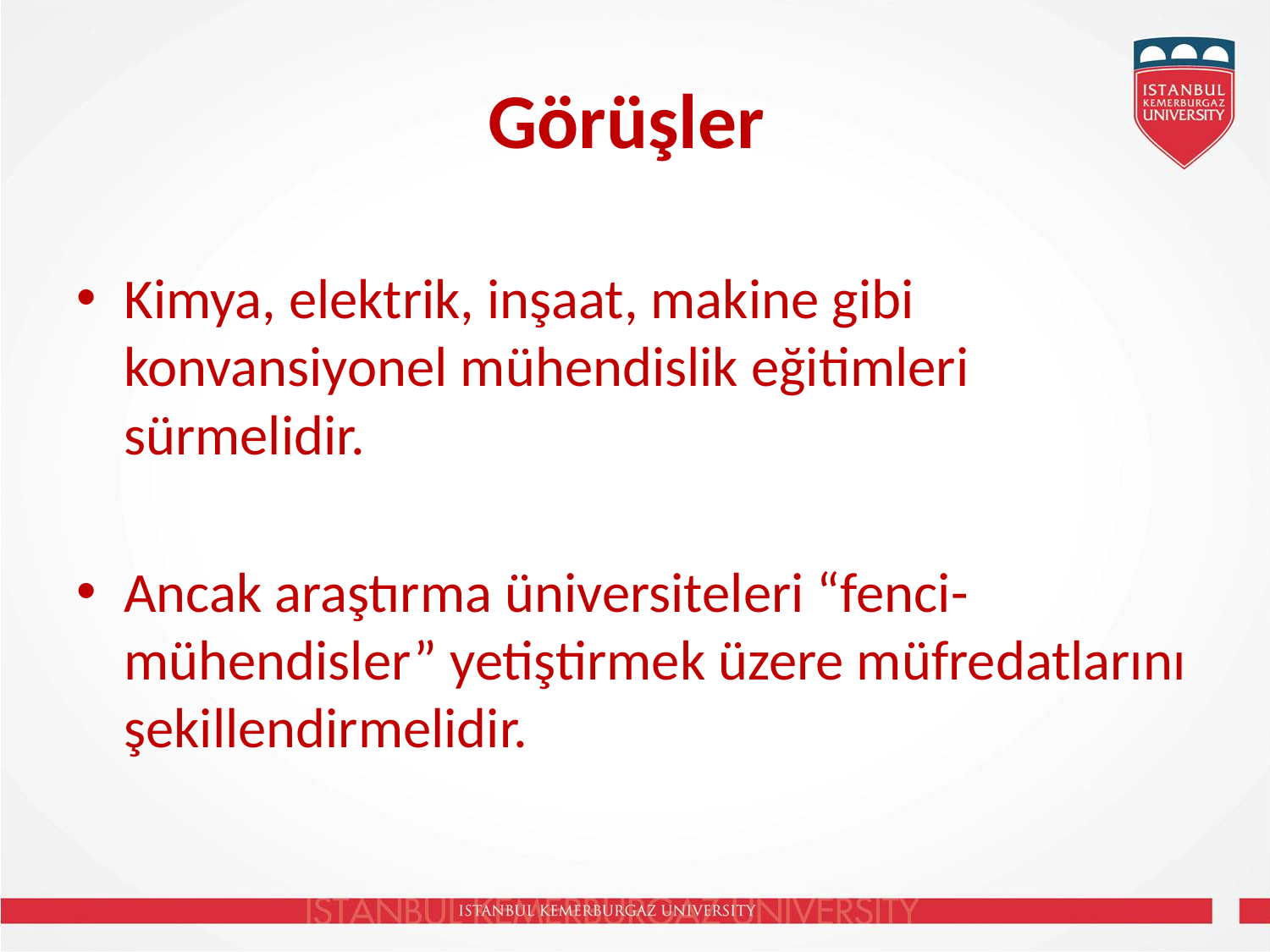

# Görüşler
Kimya, elektrik, inşaat, makine gibi konvansiyonel mühendislik eğitimleri sürmelidir.

Ancak araştırma üniversiteleri “fenci-mühendisler” yetiştirmek üzere müfredatlarını şekillendirmelidir.